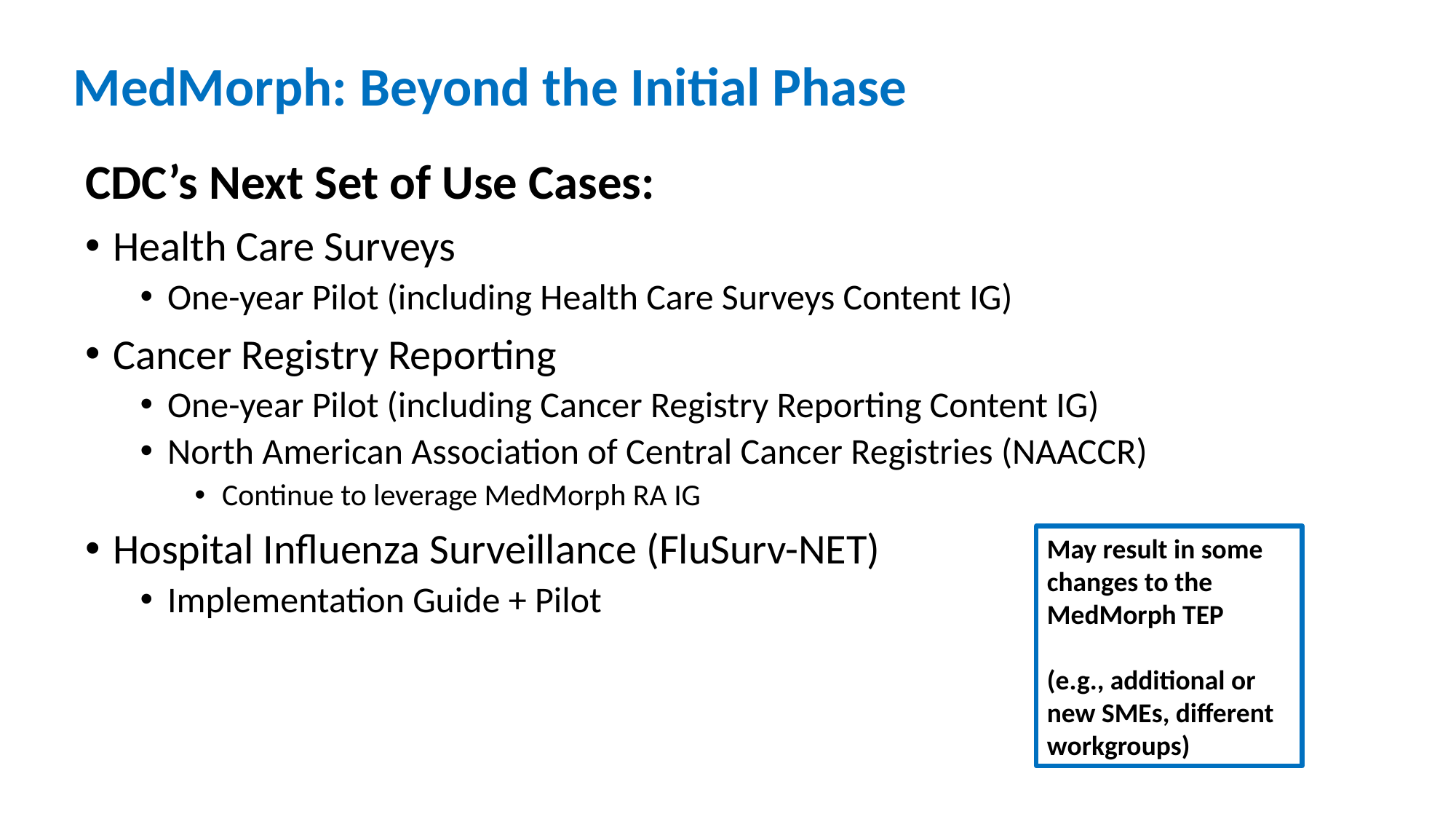

# MedMorph: Beyond the Initial Phase
CDC’s Next Set of Use Cases:
Health Care Surveys
One-year Pilot (including Health Care Surveys Content IG)
Cancer Registry Reporting
One-year Pilot (including Cancer Registry Reporting Content IG)
North American Association of Central Cancer Registries (NAACCR)
Continue to leverage MedMorph RA IG
Hospital Influenza Surveillance (FluSurv-NET)
Implementation Guide + Pilot
May result in some changes to the MedMorph TEP

(e.g., additional or new SMEs, different workgroups)